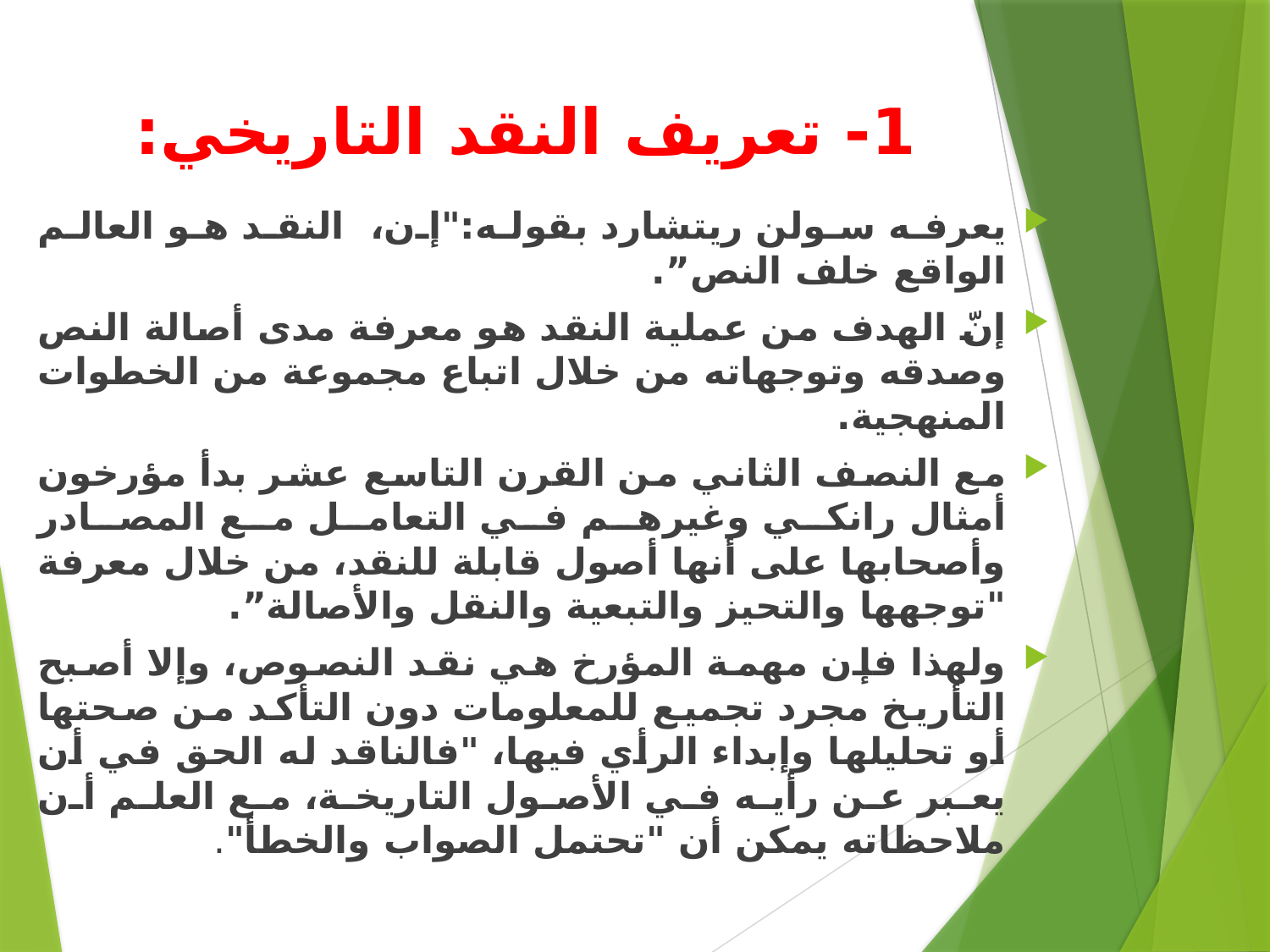

# 1- تعريف النقد التاريخي:
يعرفه سولن ريتشارد بقوله:"إن،  النقد هو العالم الواقع خلف النص”.
إنّ الهدف من عملية النقد هو معرفة مدى أصالة النص وصدقه وتوجهاته من خلال اتباع مجموعة من الخطوات المنهجية.
مع النصف الثاني من القرن التاسع عشر بدأ مؤرخون أمثال رانكي وغيرهم في التعامل مع المصادر وأصحابها على أنها أصول قابلة للنقد، من خلال معرفة "توجهها والتحيز والتبعية والنقل والأصالة”.
ولهذا فإن مهمة المؤرخ هي نقد النصوص، وإلا أصبح التأريخ مجرد تجميع للمعلومات دون التأكد من صحتها أو تحليلها وإبداء الرأي فيها، "فالناقد له الحق في أن يعبر عن رأيه في الأصول التاريخة، مع العلم أن ملاحظاته يمكن أن "تحتمل الصواب والخطأ".